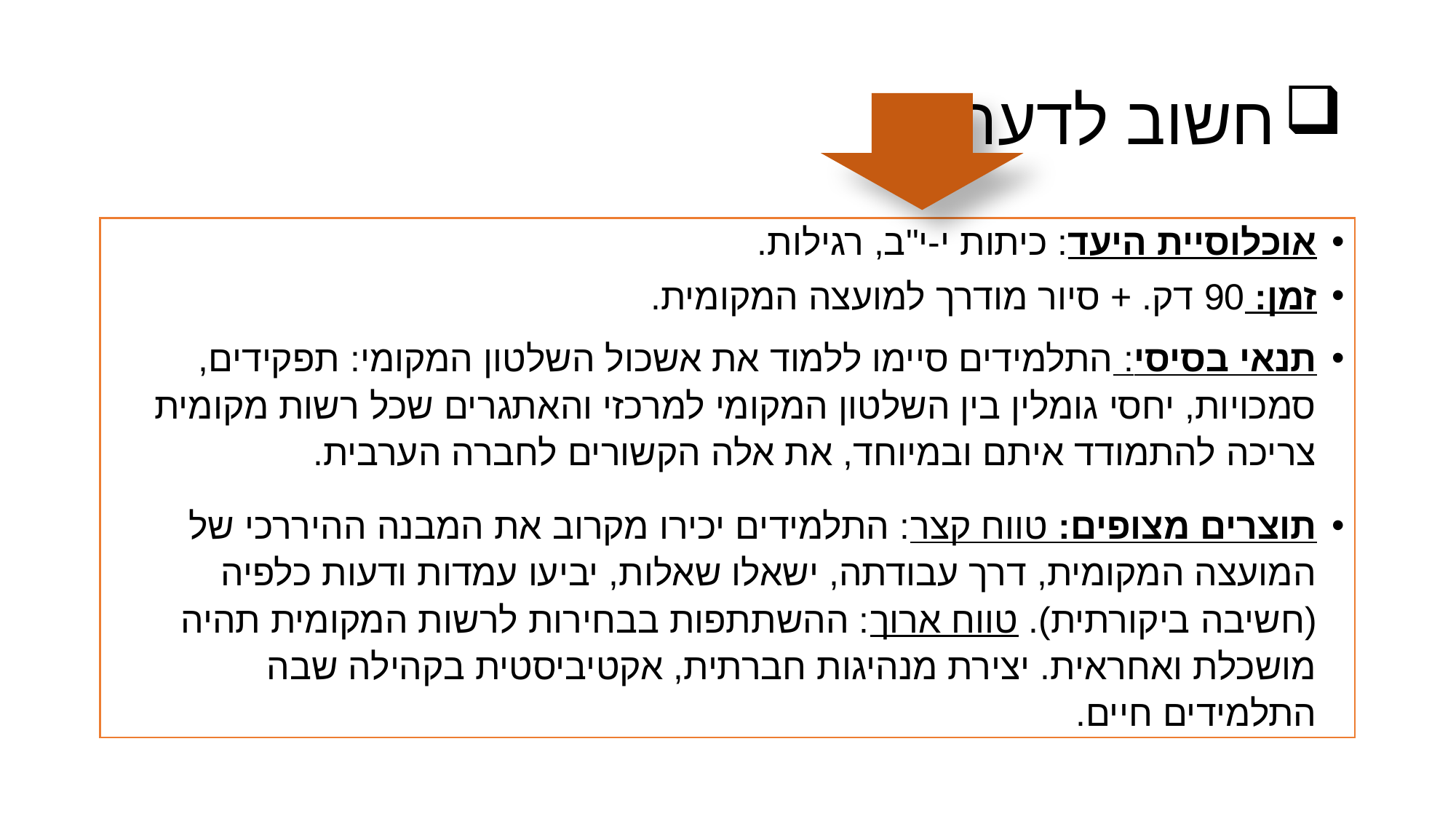

# חשוב לדעת

אוכלוסיית היעד: כיתות י-י"ב, רגילות.
זמן: 90 דק. + סיור מודרך למועצה המקומית.
תנאי בסיסי: התלמידים סיימו ללמוד את אשכול השלטון המקומי: תפקידים, סמכויות, יחסי גומלין בין השלטון המקומי למרכזי והאתגרים שכל רשות מקומית צריכה להתמודד איתם ובמיוחד, את אלה הקשורים לחברה הערבית.
תוצרים מצופים: טווח קצר: התלמידים יכירו מקרוב את המבנה ההיררכי של המועצה המקומית, דרך עבודתה, ישאלו שאלות, יביעו עמדות ודעות כלפיה (חשיבה ביקורתית). טווח ארוך: ההשתתפות בבחירות לרשות המקומית תהיה מושכלת ואחראית. יצירת מנהיגות חברתית, אקטיביסטית בקהילה שבה התלמידים חיים.